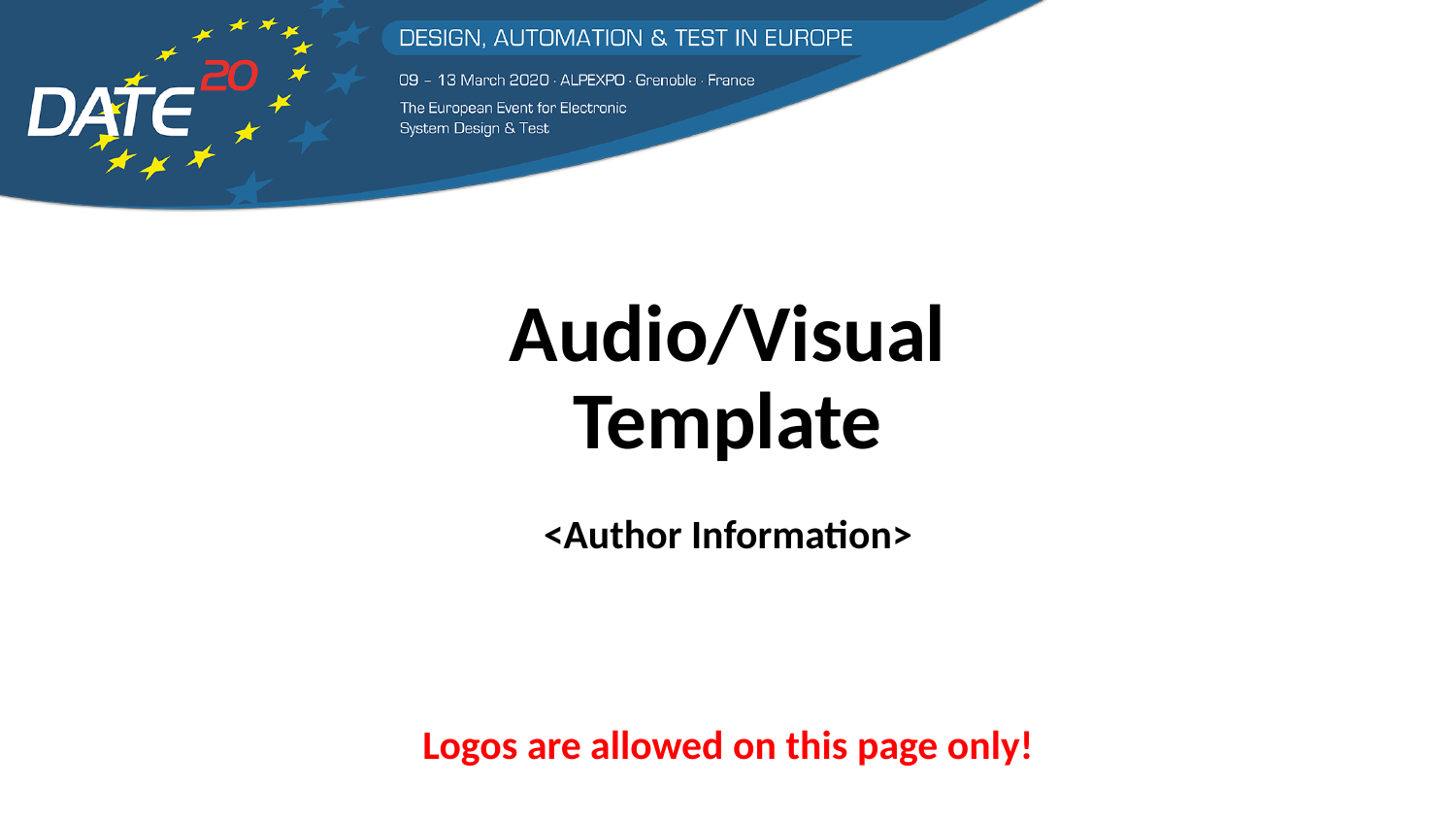

# Audio/Visual Template
<Author Information>
Logos are allowed on this page only!